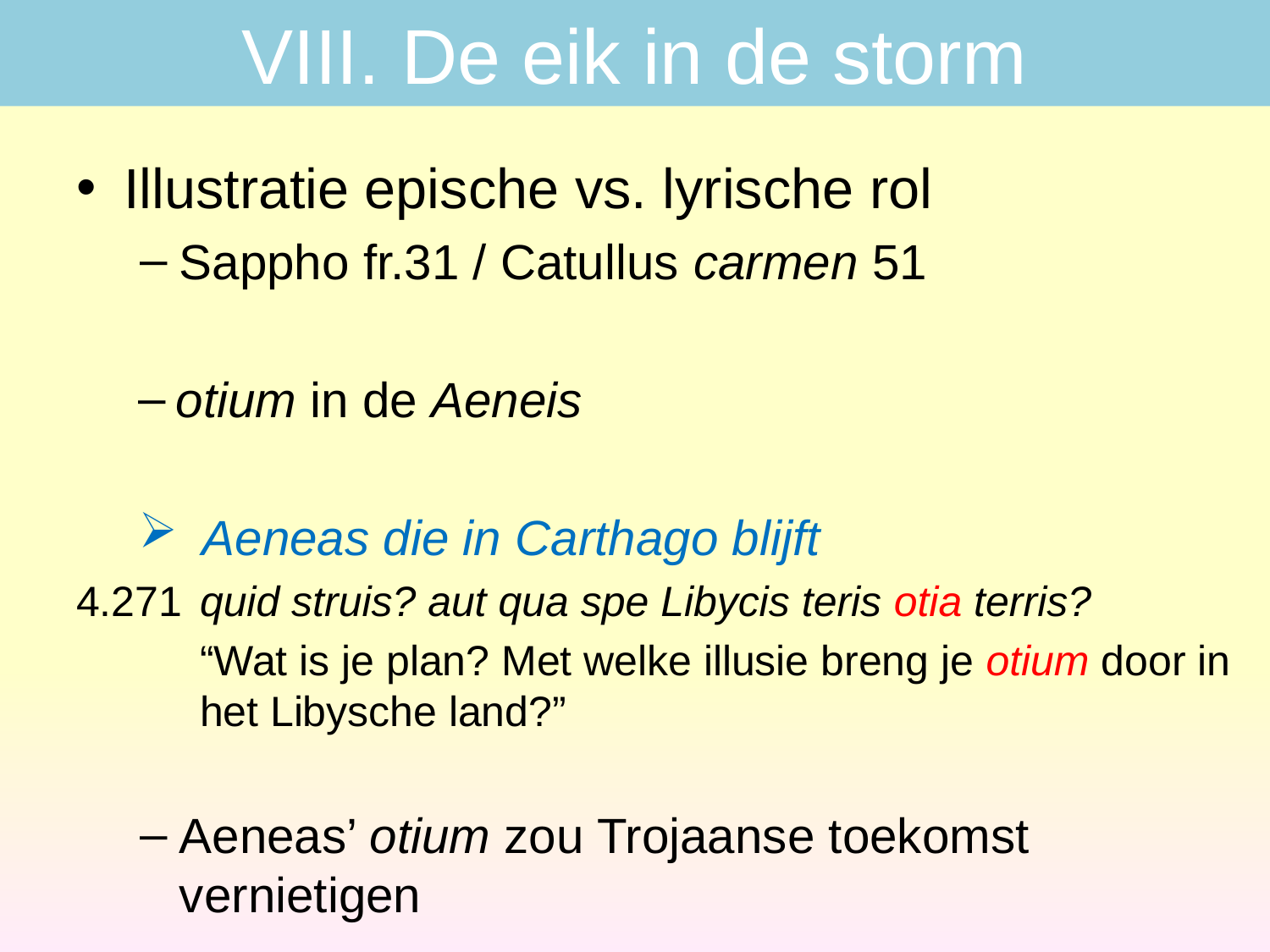

# VIII. De eik in de storm
Illustratie epische vs. lyrische rol
Sappho fr.31 / Catullus carmen 51

otium in de Aeneis

Aeneas die in Carthago blijft
4.271	quid struis? aut qua spe Libycis teris otia terris?
	“Wat is je plan? Met welke illusie breng je otium door in het Libysche land?”

Aeneas’ otium zou Trojaanse toekomst vernietigen